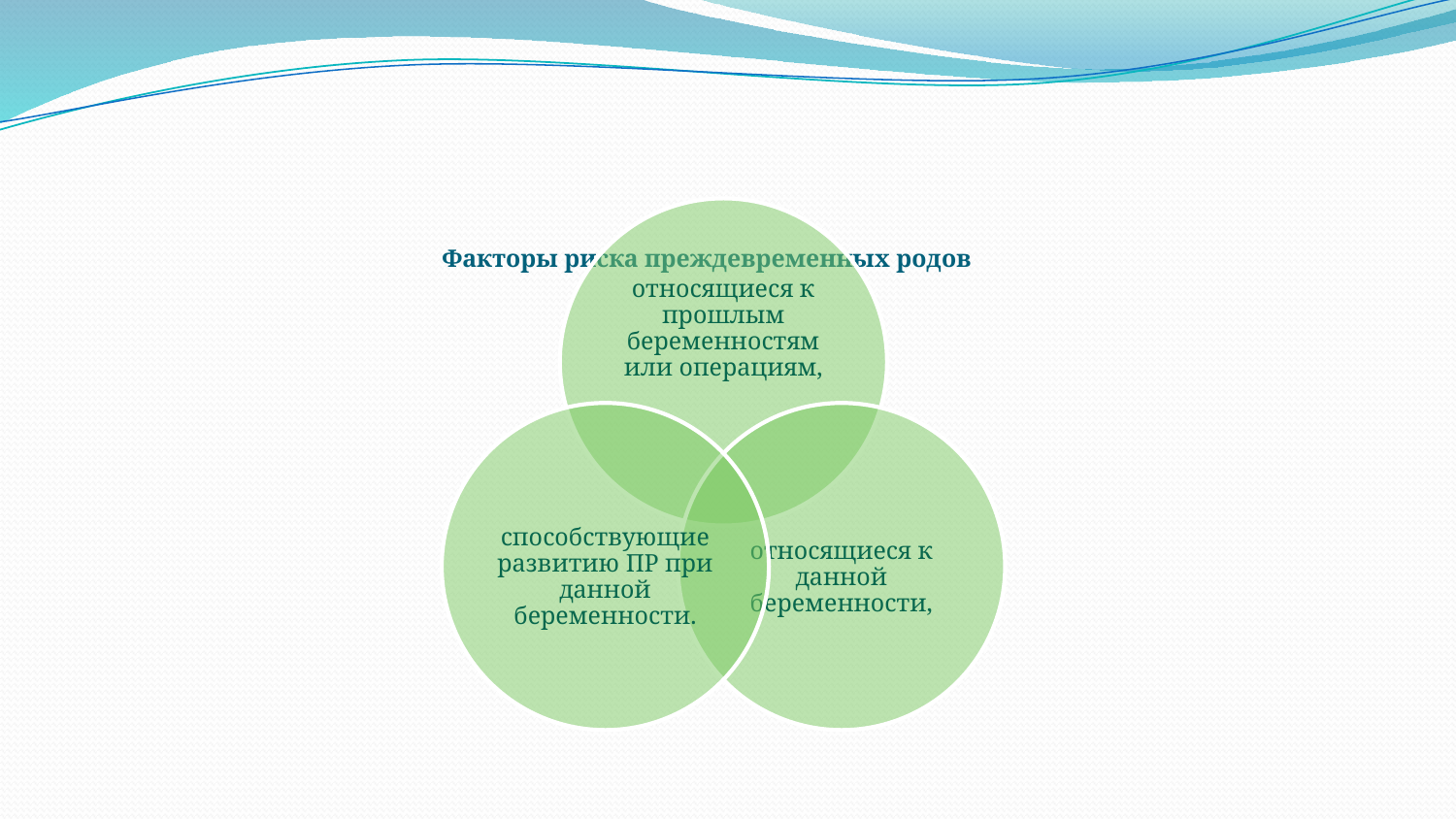

# Факторы риска преждевременных родов
относящиеся к прошлым беременностям или операциям,
относящиеся к данной беременности,
способствующие развитию ПР при данной беременности.